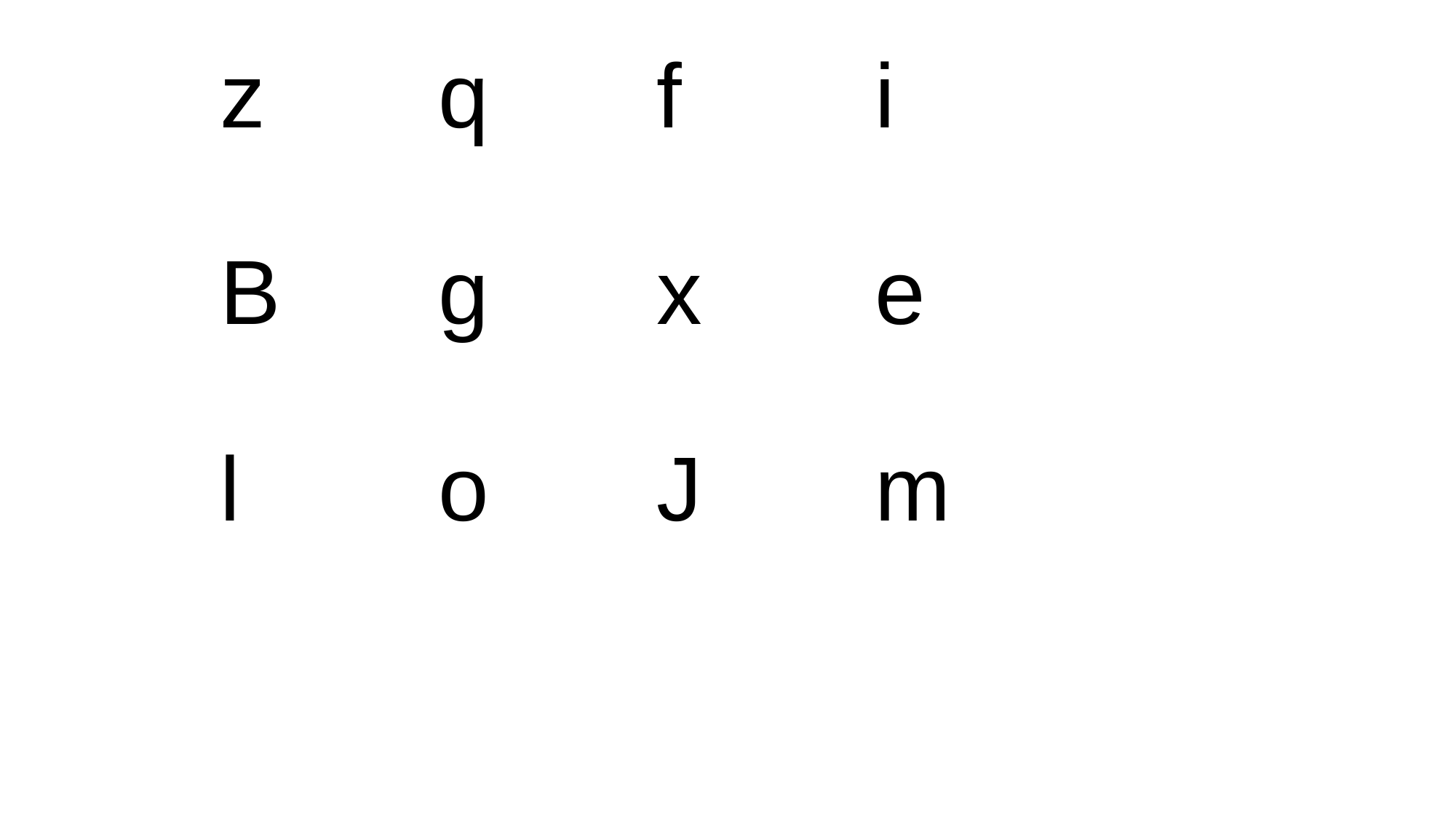

# z		q		f		i B		g		x		e l		o		J		m